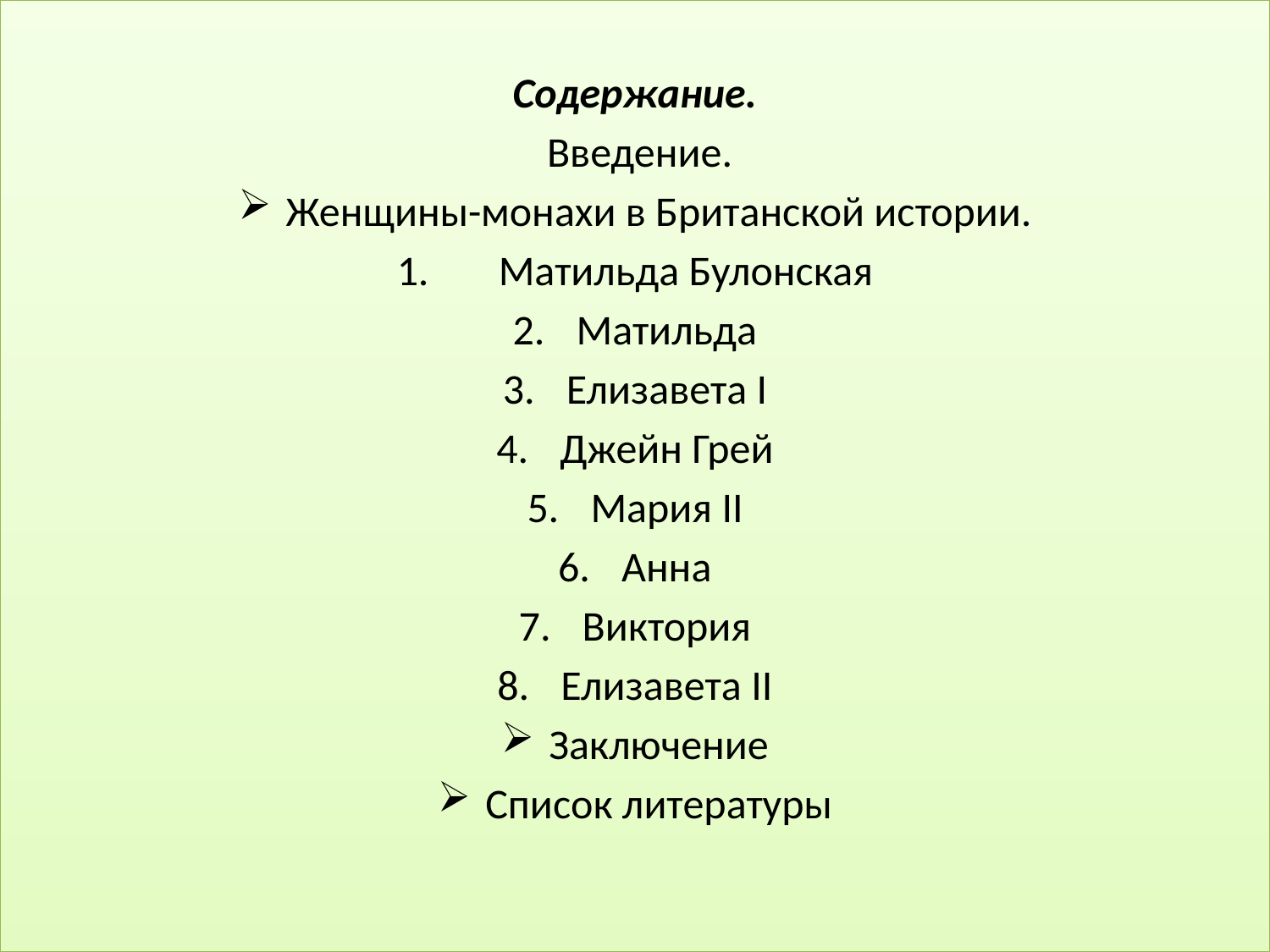

Содержание.
 Введение.
Женщины-монахи в Британской истории.
    Матильда Булонская
Матильда
Елизавета I
Джейн Грей
Мария II
Анна
Виктория
Елизавета II
Заключение
Список литературы